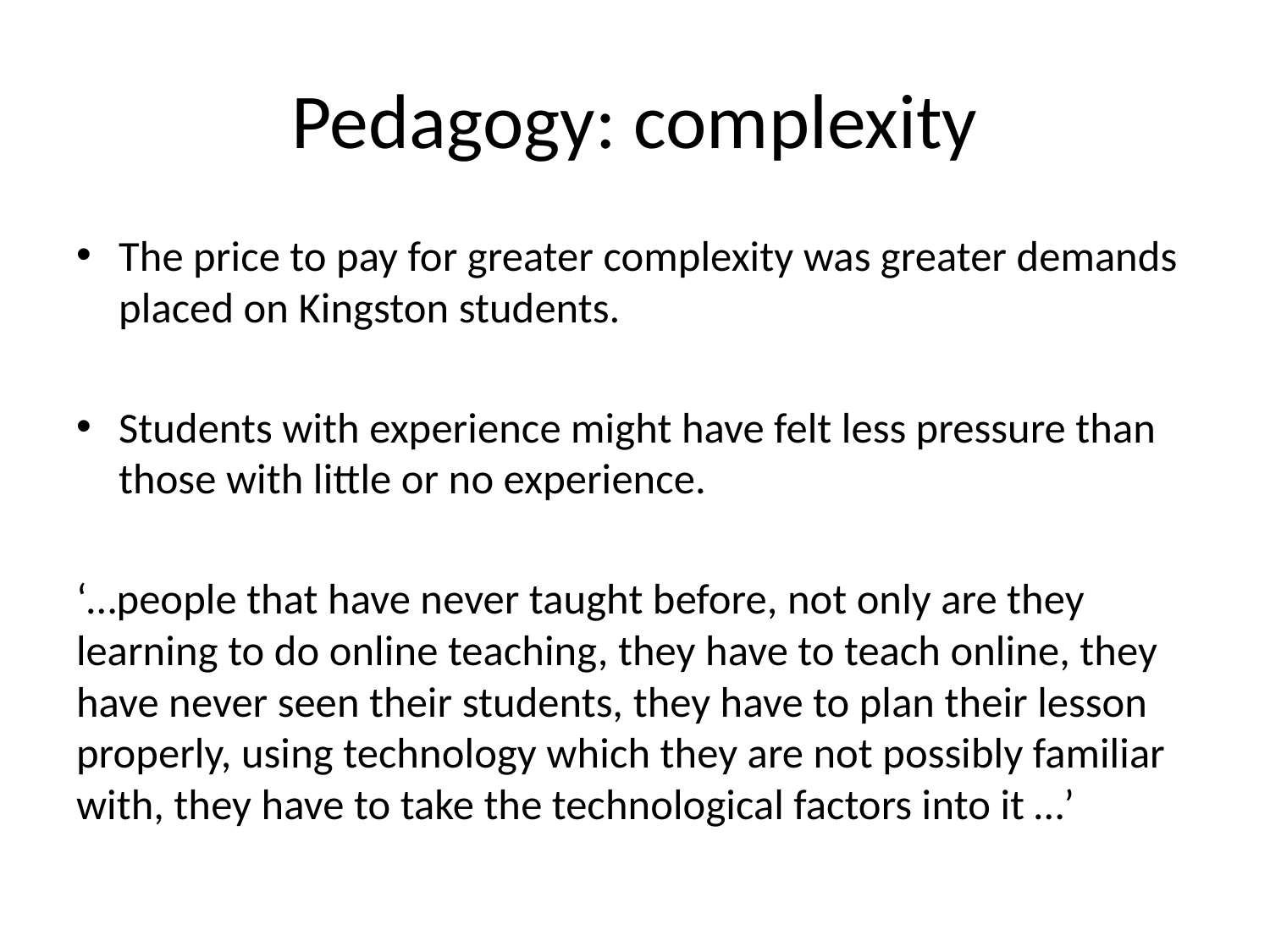

# Pedagogy: complexity
The price to pay for greater complexity was greater demands placed on Kingston students.

Students with experience might have felt less pressure than those with little or no experience.

‘…people that have never taught before, not only are they learning to do online teaching, they have to teach online, they have never seen their students, they have to plan their lesson properly, using technology which they are not possibly familiar with, they have to take the technological factors into it …’